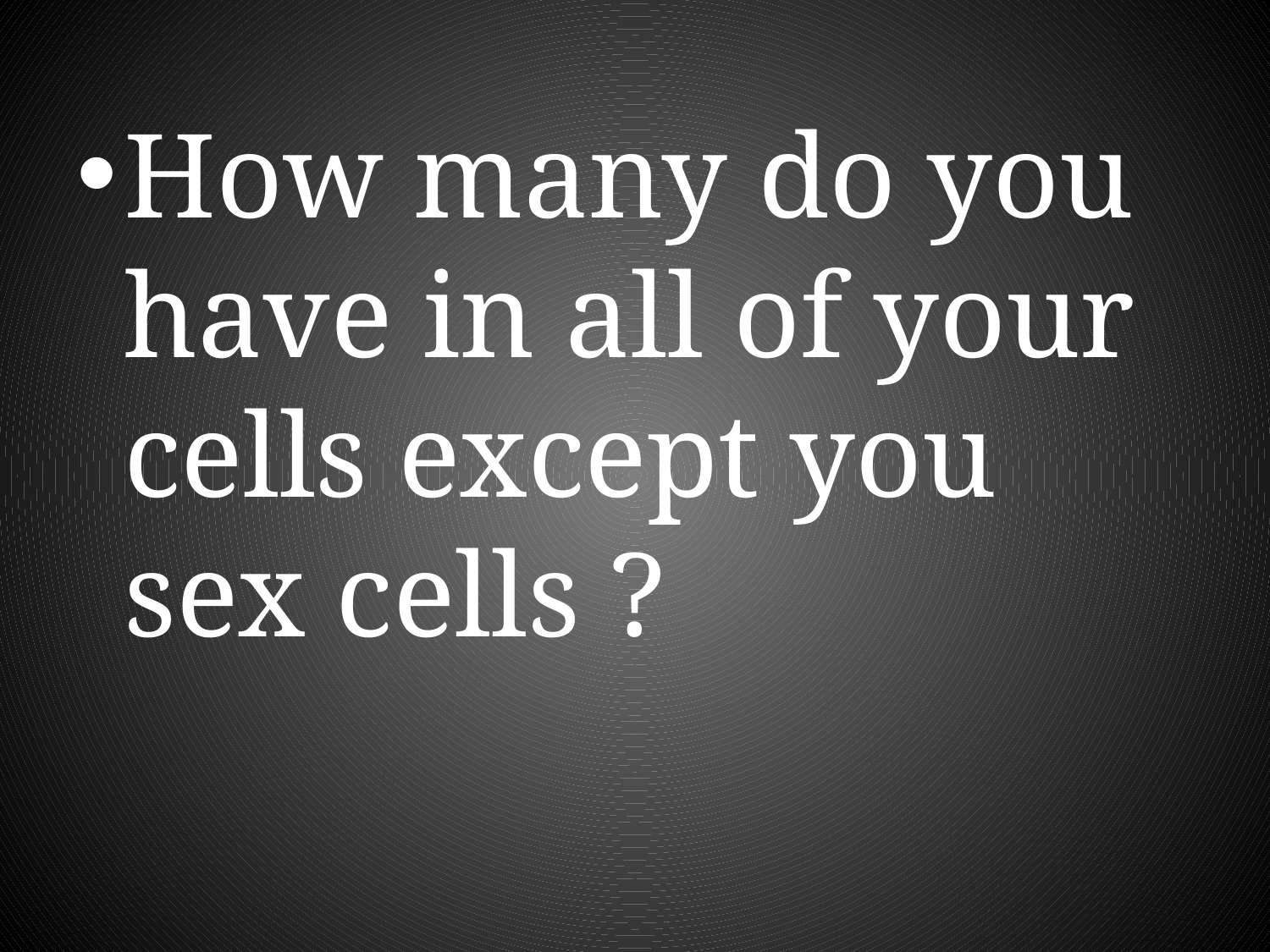

How many do you have in all of your cells except you sex cells ?